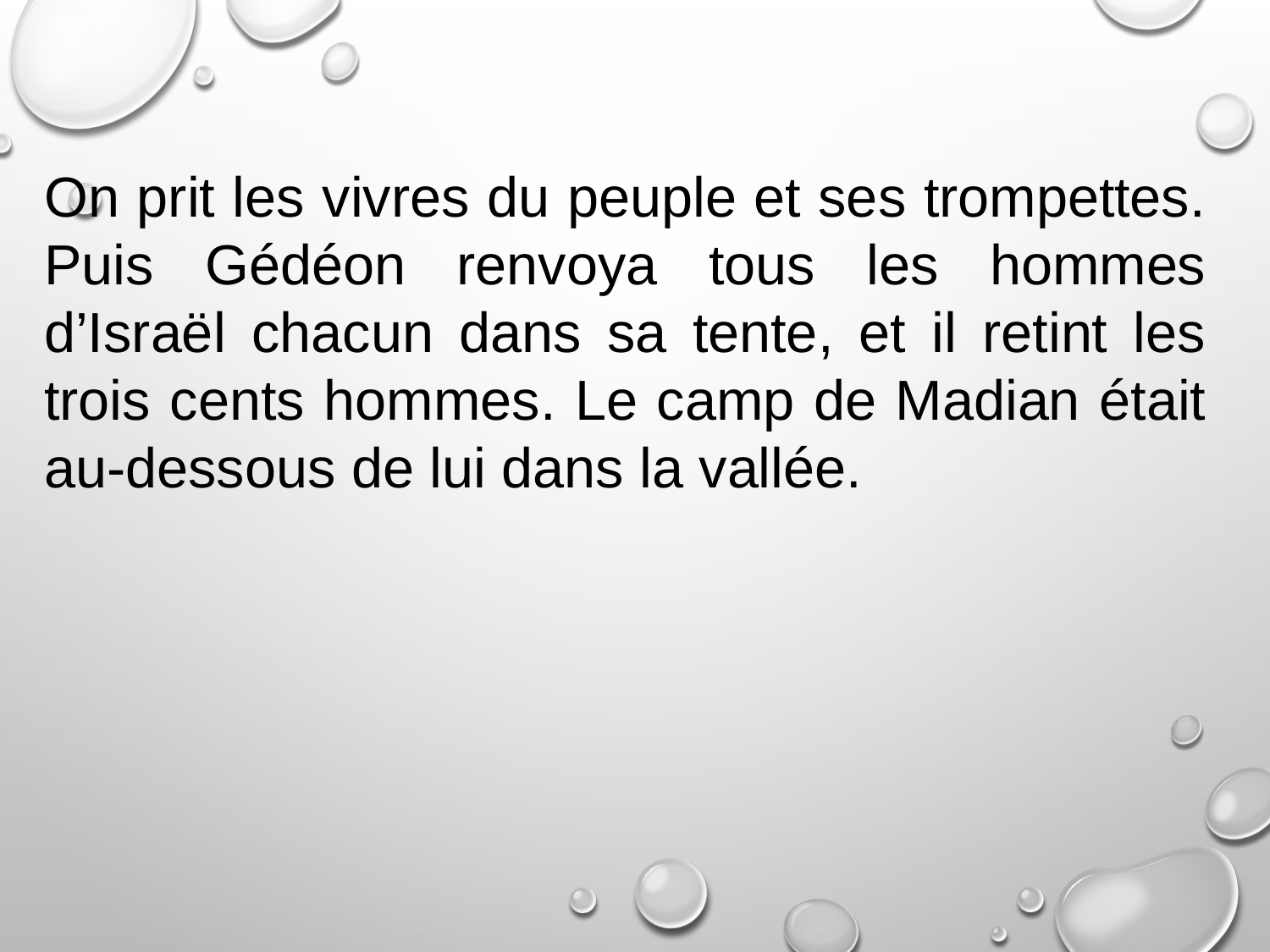

On prit les vivres du peuple et ses trompettes. Puis Gédéon renvoya tous les hommes d’Israël chacun dans sa tente, et il retint les trois cents hommes. Le camp de Madian était au-dessous de lui dans la vallée.